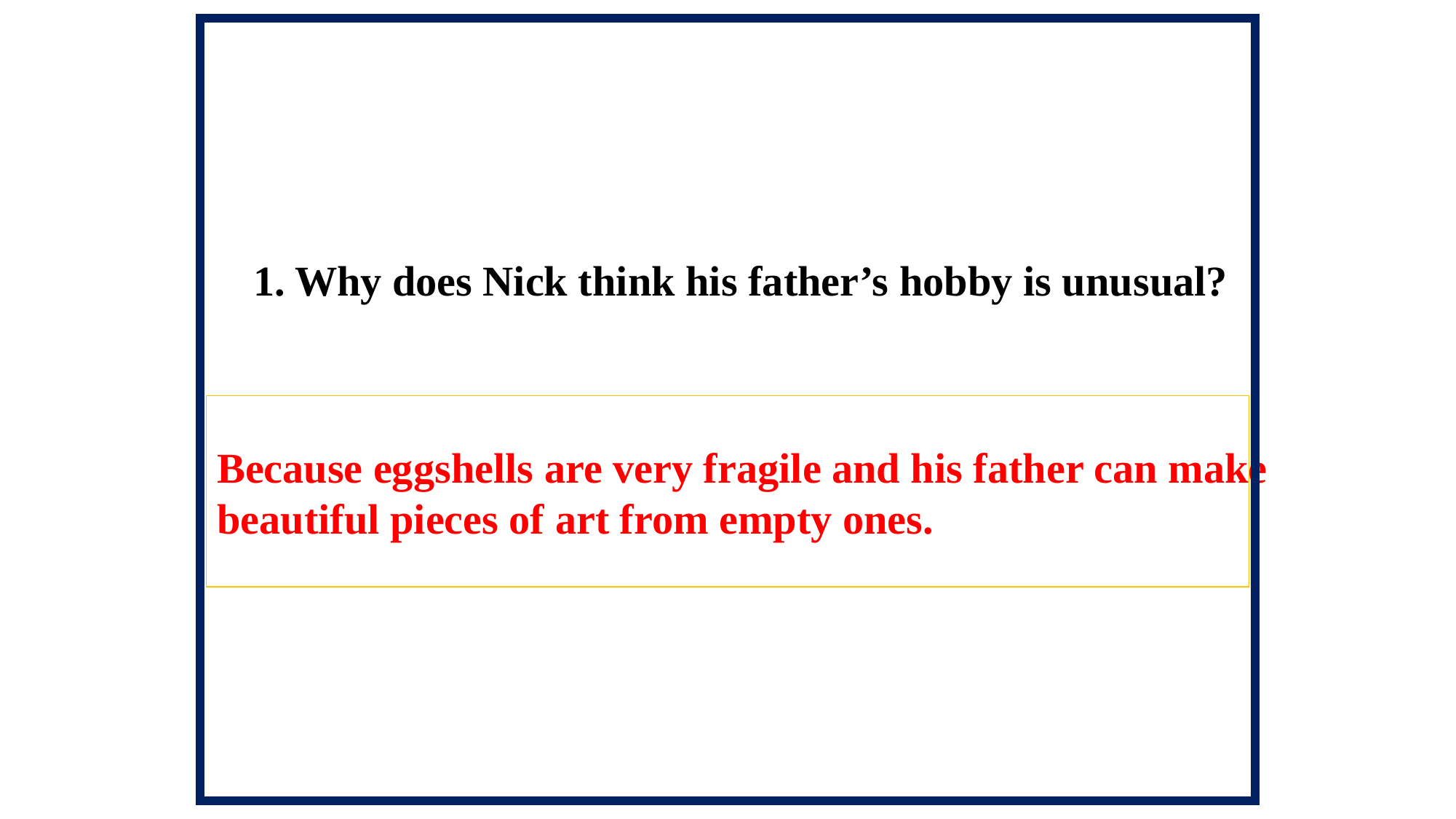

Why does Nick think his father’s hobby is unusual?

Because eggshells are very fragile and his father can make
beautiful pieces of art from empty ones.